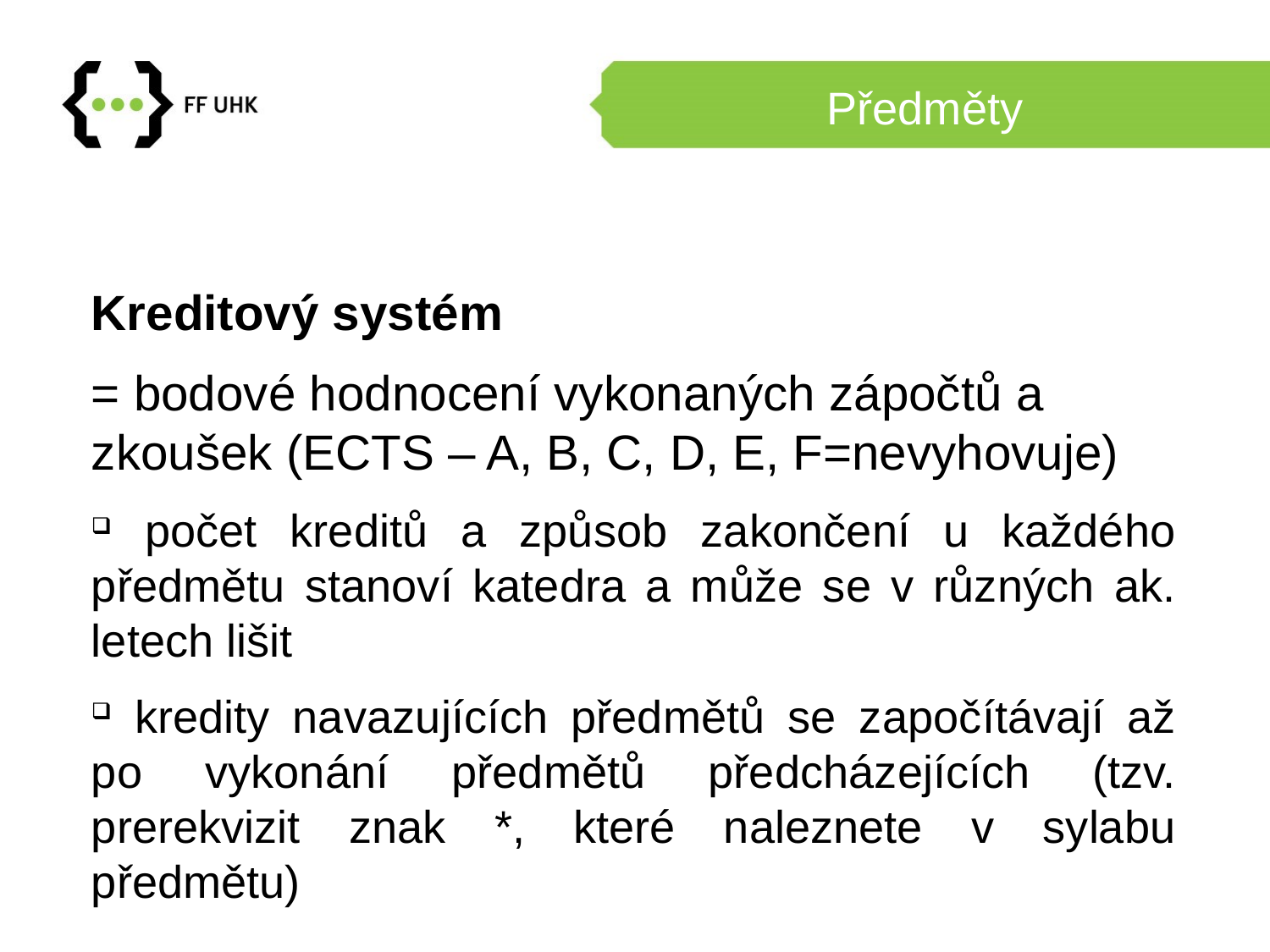

# Předměty
Kreditový systém
= bodové hodnocení vykonaných zápočtů a zkoušek (ECTS – A, B, C, D, E, F=nevyhovuje)
 počet kreditů a způsob zakončení u každého předmětu stanoví katedra a může se v různých ak. letech lišit
 kredity navazujících předmětů se započítávají až po vykonání předmětů předcházejících (tzv. prerekvizit znak *, které naleznete v sylabu předmětu)